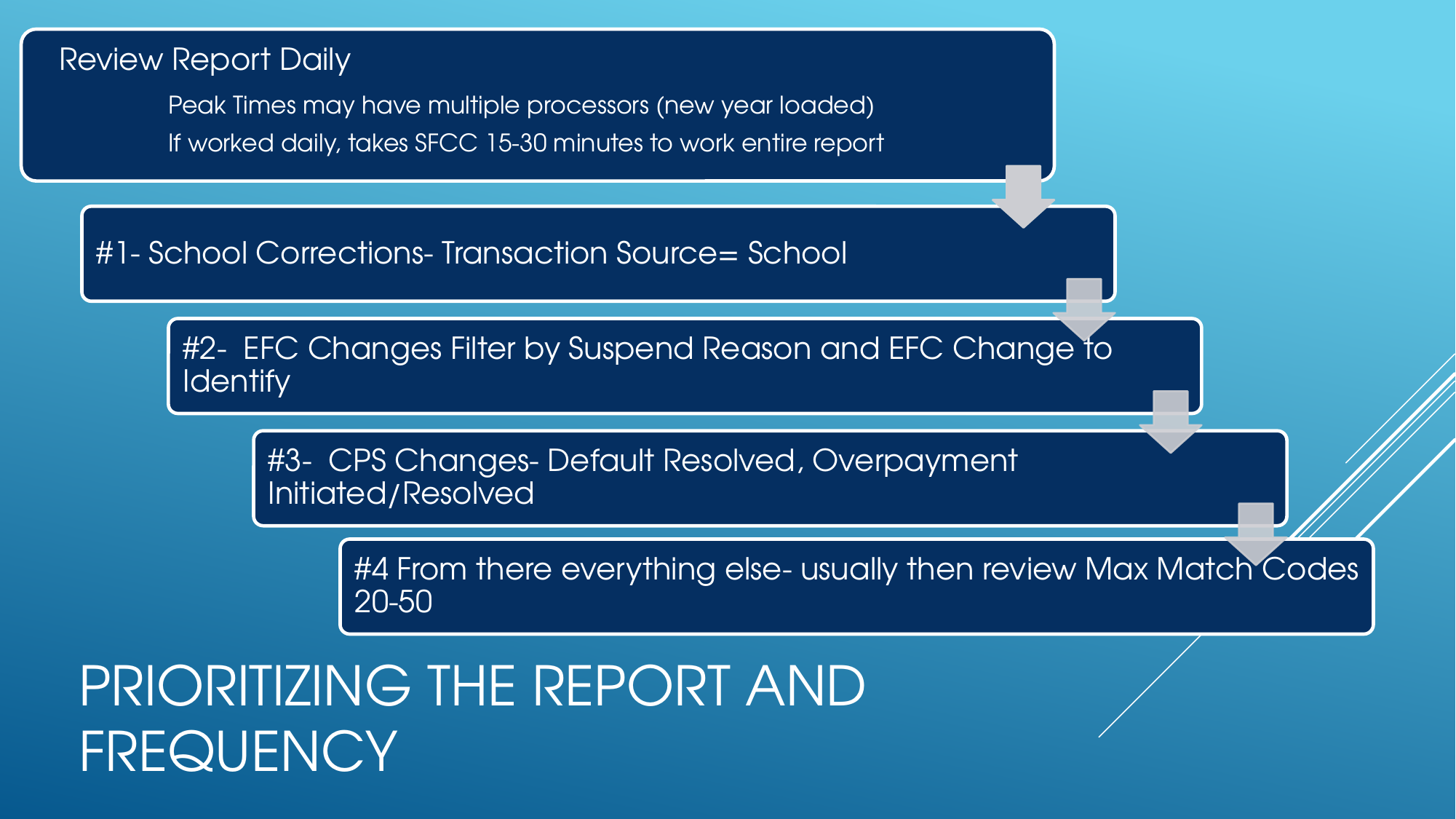

Review Report Daily
	Peak Times may have multiple processors (new year loaded)
	If worked daily, takes SFCC 15-30 minutes to work entire report

#1- School Corrections- Transaction Source= School
#2-  EFC Changes Filter by Suspend Reason and EFC Change to Identify
#3-  CPS Changes- Default Resolved, Overpayment Initiated/Resolved
#4 From there everything else- usually then review Max Match Codes 20-50

# Prioritizing the report and frequency